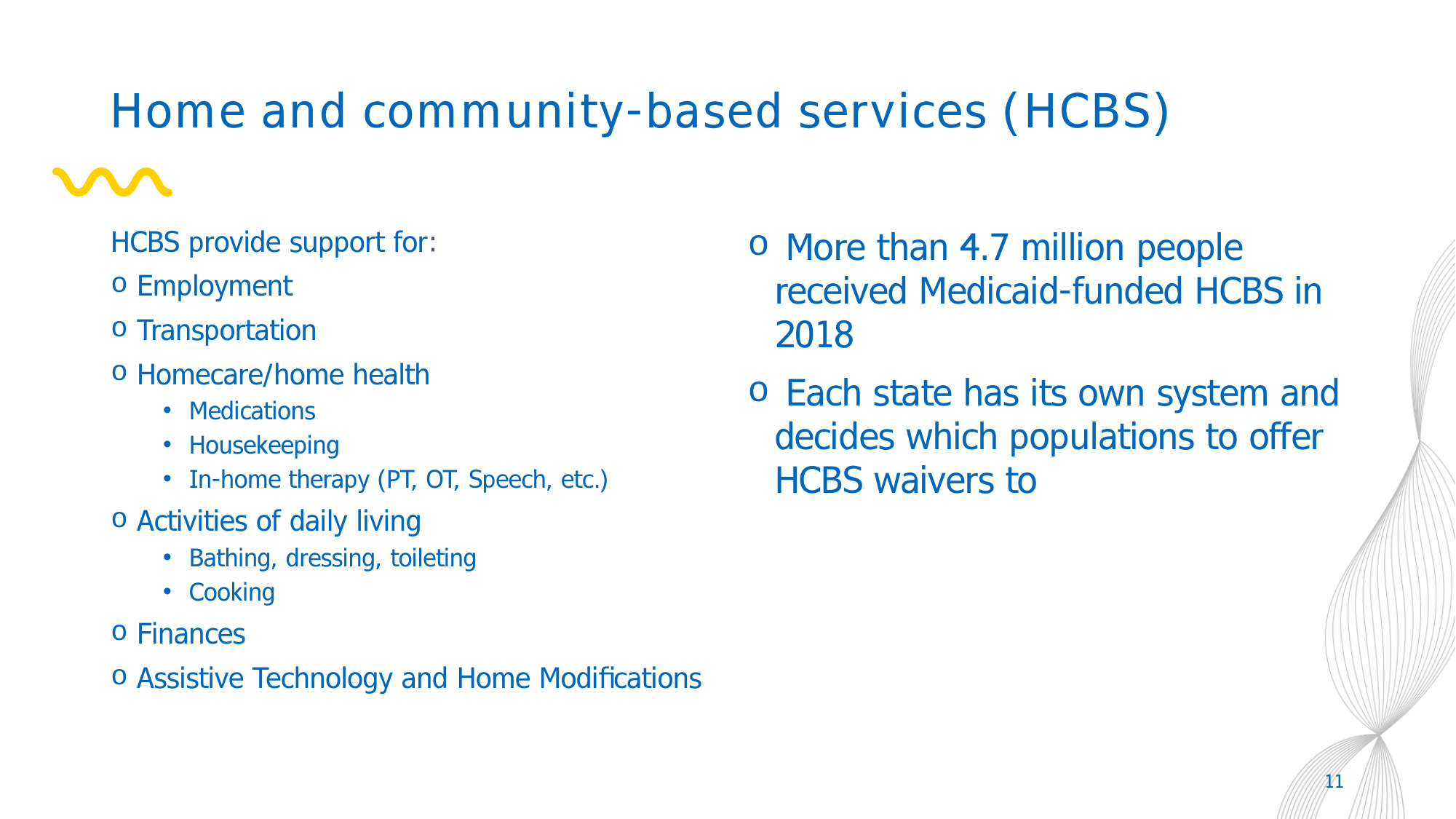

# Home and community-based services (HCBS)
HCBS provide support for​:
Employment​
Transportation​
Homecare/home health​
Medications​
Housekeeping​
In-home therapy (PT, OT, Speech, etc.)​
Activities of daily living​
Bathing, dressing, toileting​
Cooking​
Finances​
Assistive Technology and Home Modifications

 More than 4.7 million people received Medicaid-funded HCBS in 2018
 Each state has its own system and decides which populations to offer HCBS waivers to
11